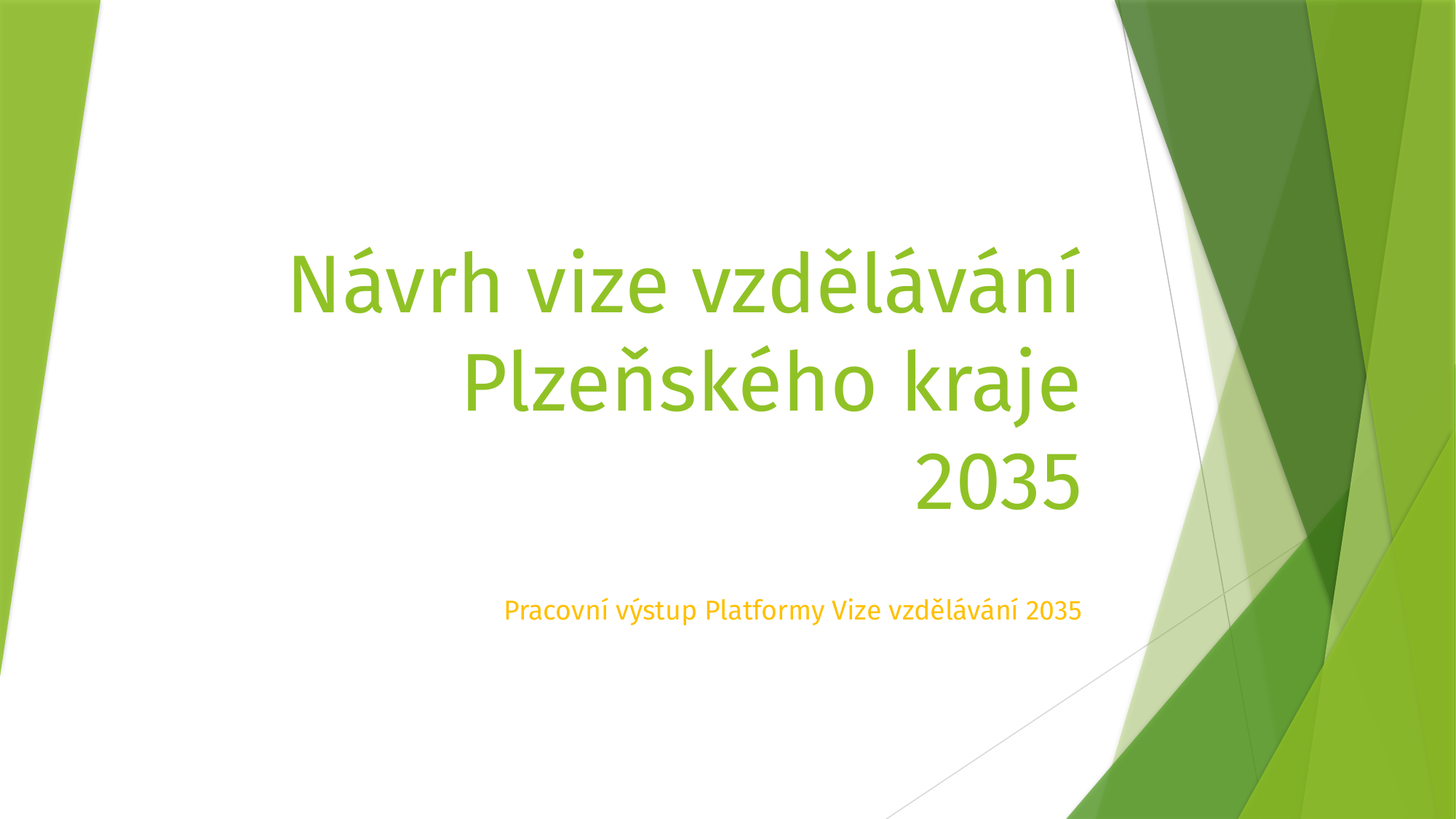

# Návrh vize vzdělávání Plzeňského kraje 2035

Pracovní výstup Platformy Vize vzdělávání 2035